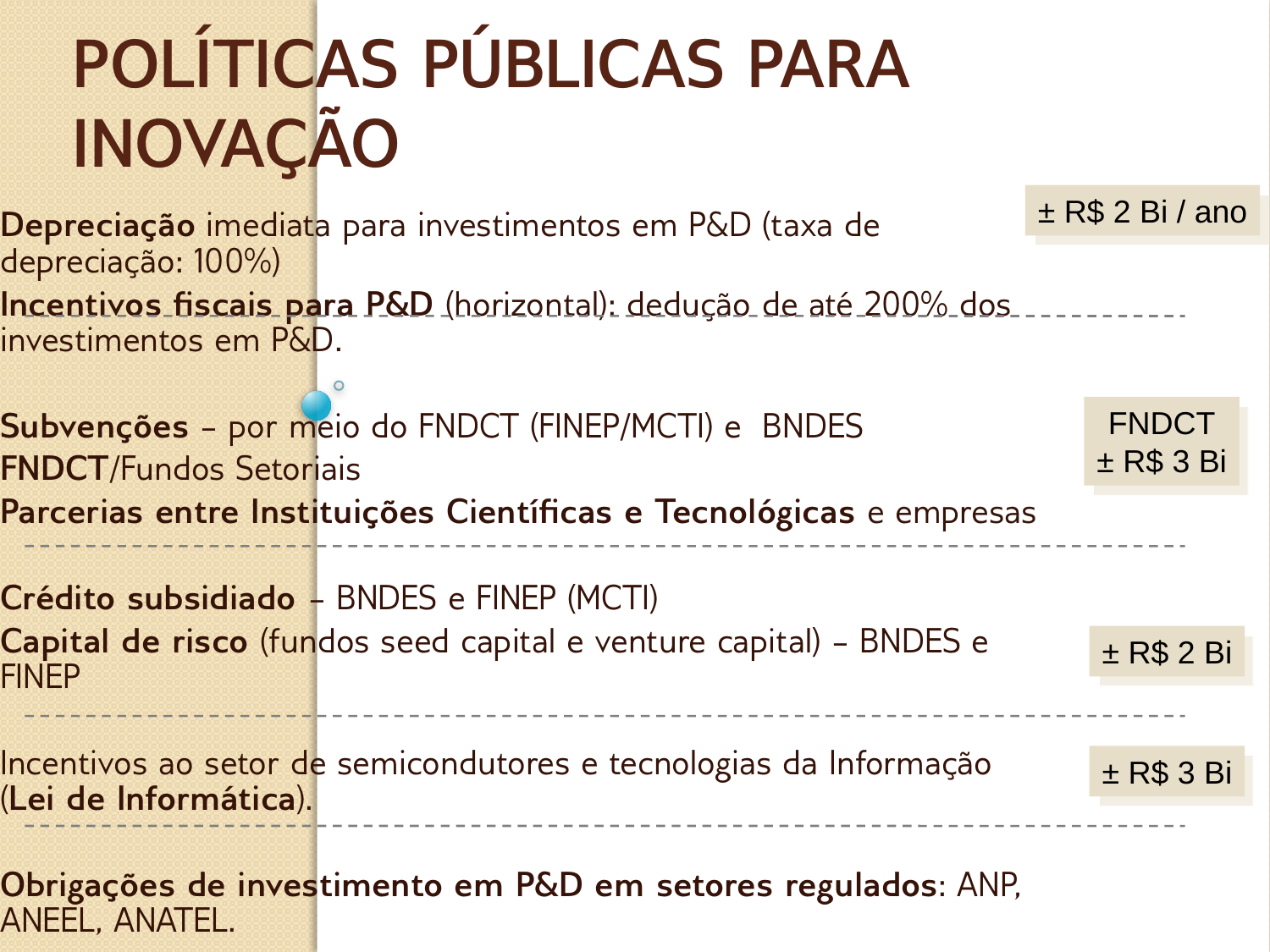

Políticas públicas para Inovação
Depreciação imediata para investimentos em P&D (taxa de depreciação: 100%)
Incentivos fiscais para P&D (horizontal): dedução de até 200% dos investimentos em P&D.

Subvenções – por meio do FNDCT (FINEP/MCTI) e  BNDES
FNDCT/Fundos Setoriais
Parcerias entre Instituições Científicas e Tecnológicas e empresas

Crédito subsidiado – BNDES e FINEP (MCTI)
Capital de risco (fundos seed capital e venture capital) – BNDES e FINEP

Incentivos ao setor de semicondutores e tecnologias da Informação (Lei de Informática).

Obrigações de investimento em P&D em setores regulados: ANP, ANEEL, ANATEL.
± R$ 2 Bi / ano

FNDCT
± R$ 3 Bi

± R$ 2 Bi

± R$ 3 Bi